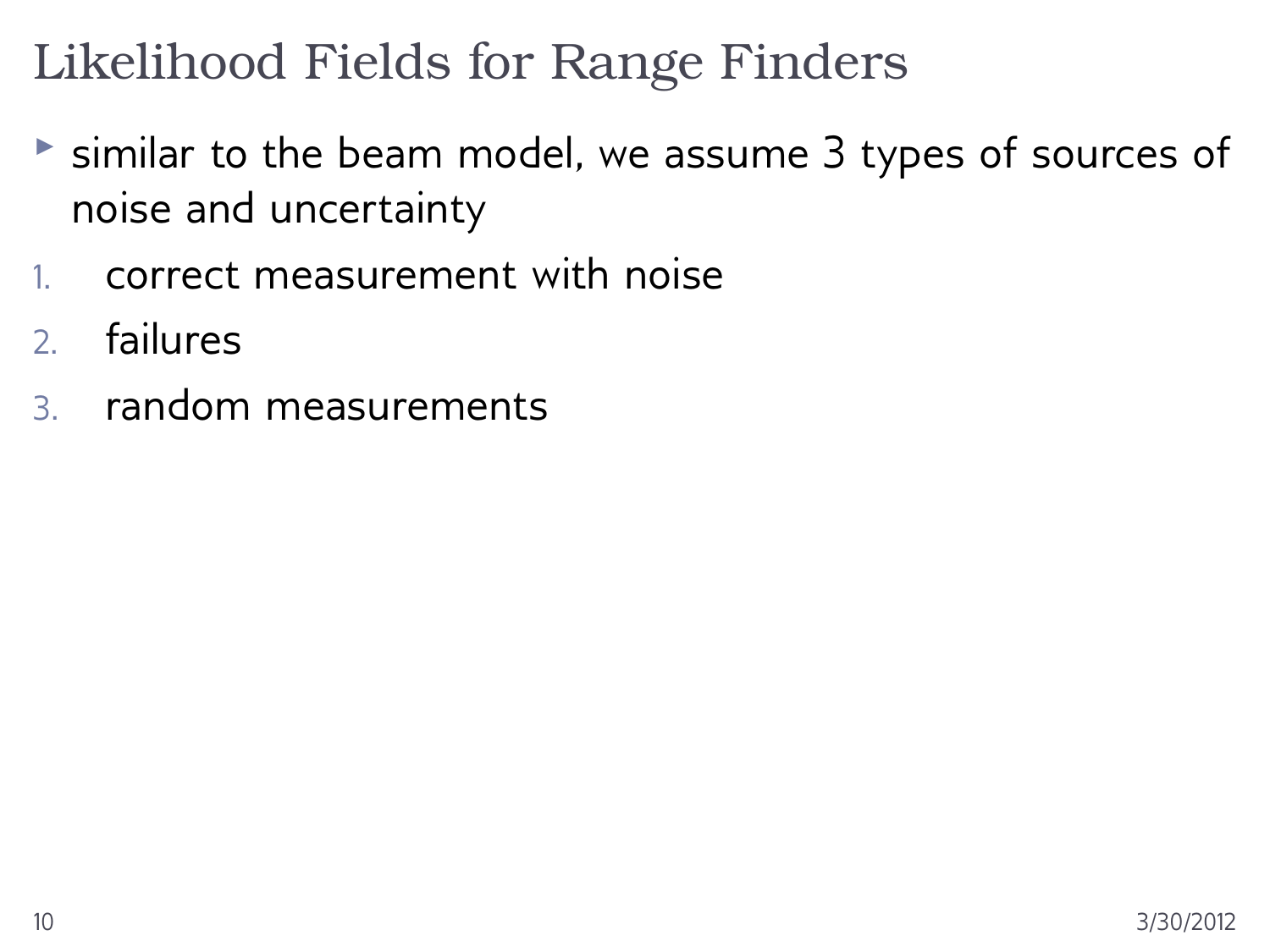

# Likelihood Fields for Range Finders
similar to the beam model, we assume 3 types of sources of noise and uncertainty
correct measurement with noise
failures
random measurements
10

3/30/2012